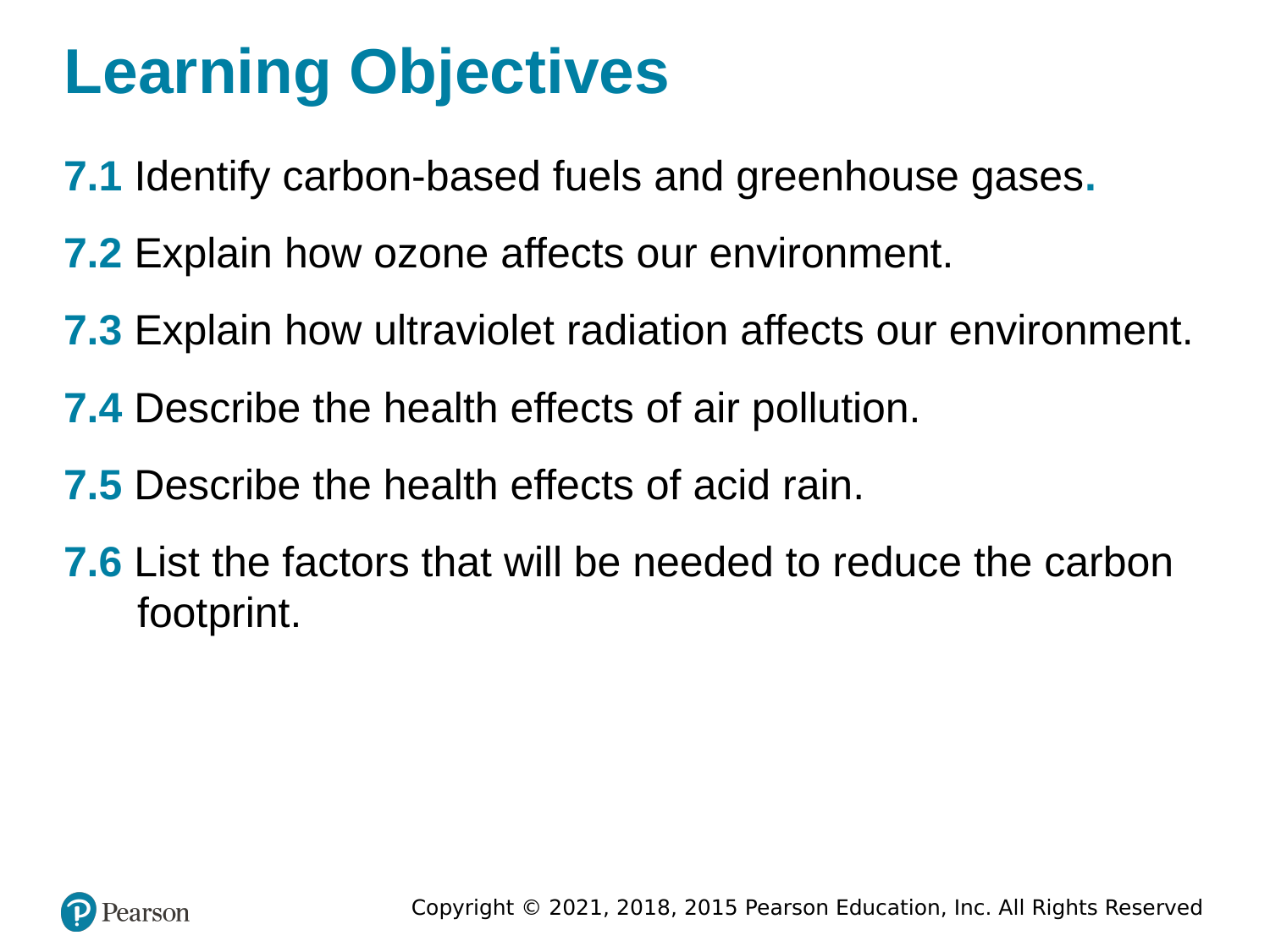

# Learning Objectives
7.1 Identify carbon-based fuels and greenhouse gases.
7.2 Explain how ozone affects our environment.
7.3 Explain how ultraviolet radiation affects our environment.
7.4 Describe the health effects of air pollution.
7.5 Describe the health effects of acid rain.
7.6 List the factors that will be needed to reduce the carbon footprint.